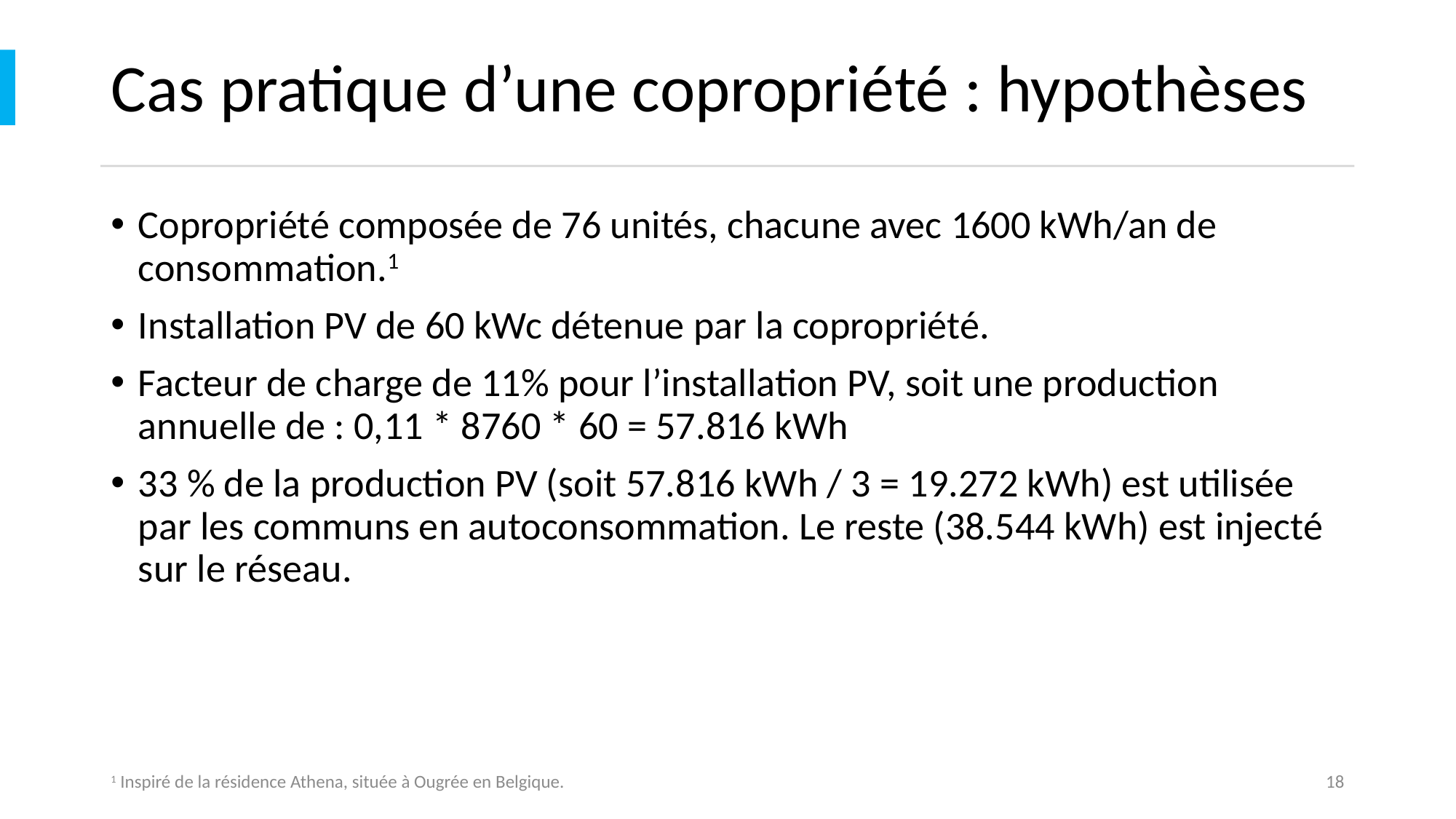

# Cas pratique d’une copropriété : hypothèses
Copropriété composée de 76 unités, chacune avec 1600 kWh/an de consommation.1
Installation PV de 60 kWc détenue par la copropriété.
Facteur de charge de 11% pour l’installation PV, soit une production annuelle de : 0,11 * 8760 * 60 = 57.816 kWh
33 % de la production PV (soit 57.816 kWh / 3 = 19.272 kWh) est utilisée par les communs en autoconsommation. Le reste (38.544 kWh) est injecté sur le réseau.
1 Inspiré de la résidence Athena, située à Ougrée en Belgique.
18